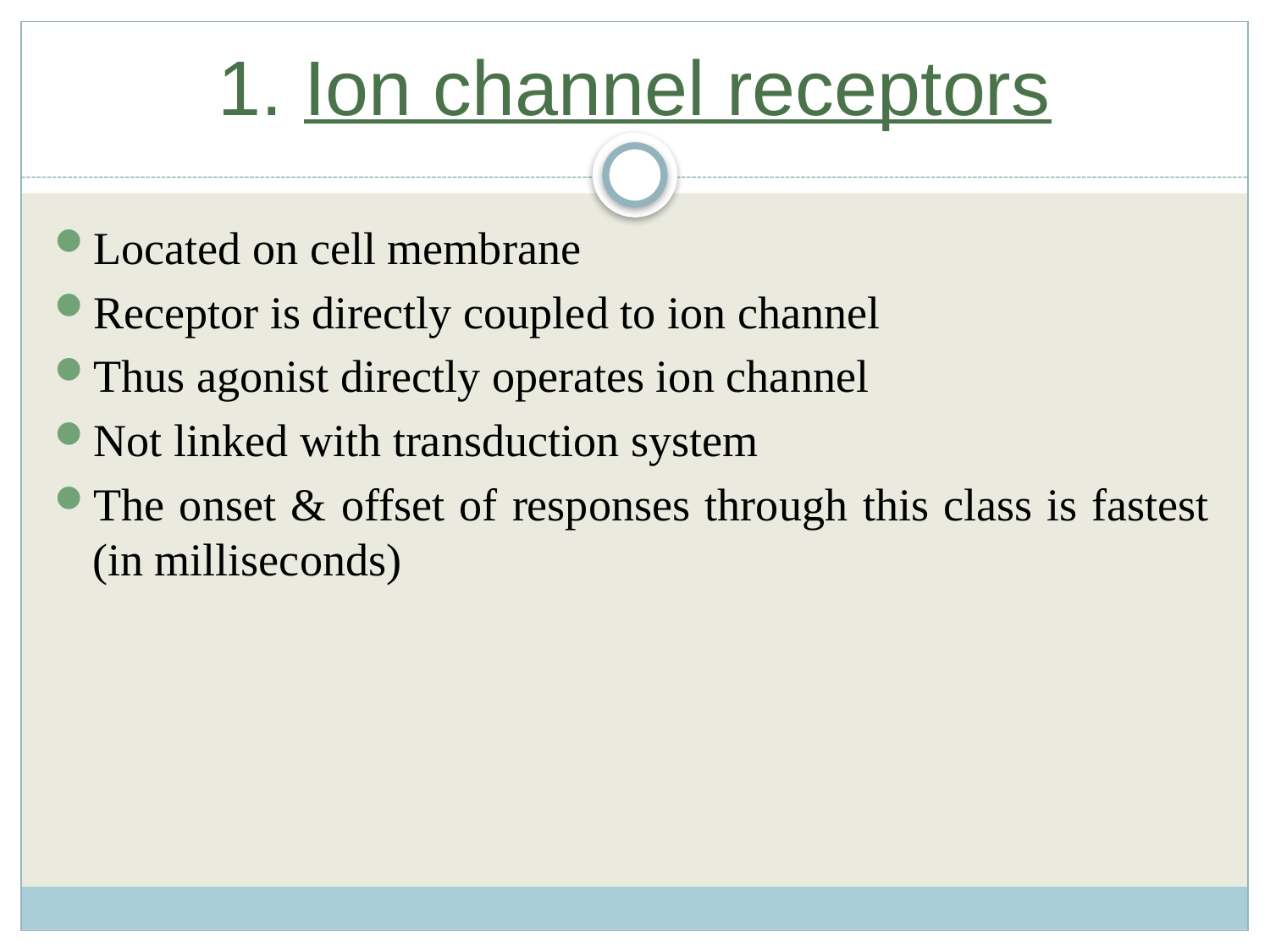

# 1. Ion channel receptors
Located on cell membrane
Receptor is directly coupled to ion channel
Thus agonist directly operates ion channel
Not linked with transduction system
The onset & offset of responses through this class is fastest (in milliseconds)